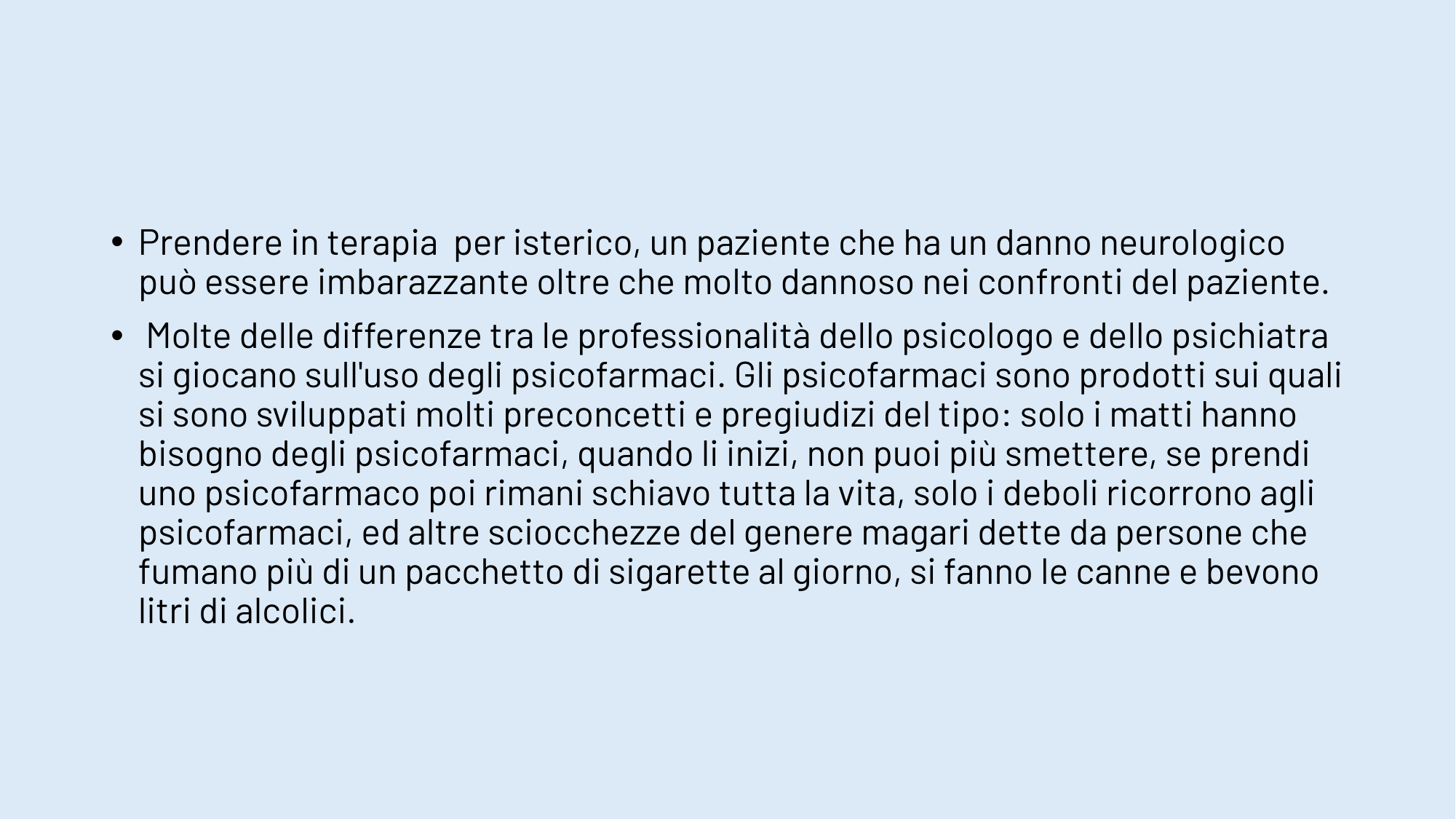

#
Prendere in terapia  per isterico, un paziente che ha un danno neurologico può essere imbarazzante oltre che molto dannoso nei confronti del paziente.
 Molte delle differenze tra le professionalità dello psicologo e dello psichiatra si giocano sull'uso degli psicofarmaci. Gli psicofarmaci sono prodotti sui quali si sono sviluppati molti preconcetti e pregiudizi del tipo: solo i matti hanno bisogno degli psicofarmaci, quando li inizi, non puoi più smettere, se prendi uno psicofarmaco poi rimani schiavo tutta la vita, solo i deboli ricorrono agli psicofarmaci, ed altre sciocchezze del genere magari dette da persone che fumano più di un pacchetto di sigarette al giorno, si fanno le canne e bevono litri di alcolici.